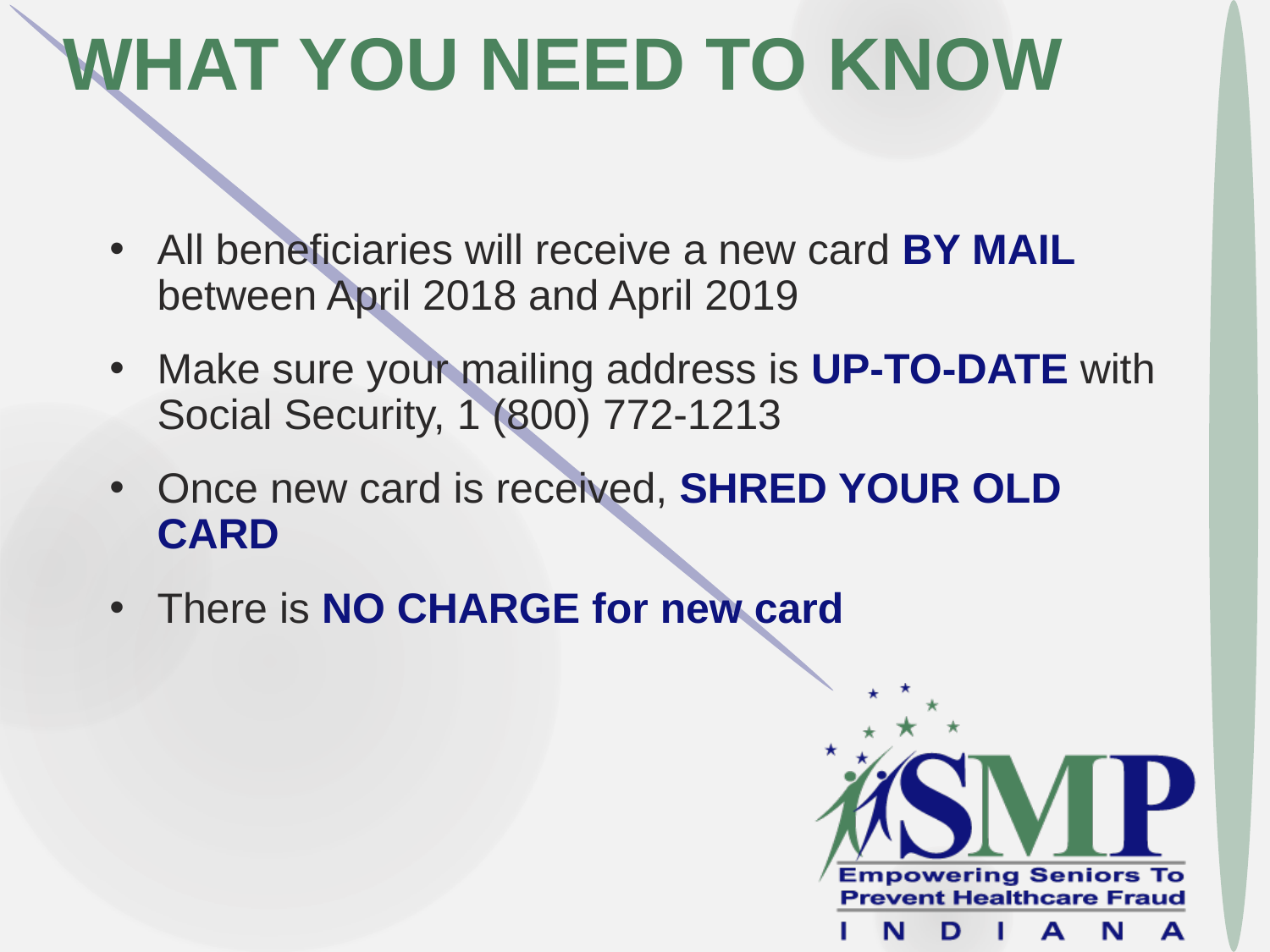

What You Need to Know
All beneficiaries will receive a new card BY MAIL between April 2018 and April 2019
Make sure your mailing address is UP-TO-DATE with Social Security, 1 (800) 772-1213
Once new card is received, SHRED YOUR OLD CARD
There is NO CHARGE for new card